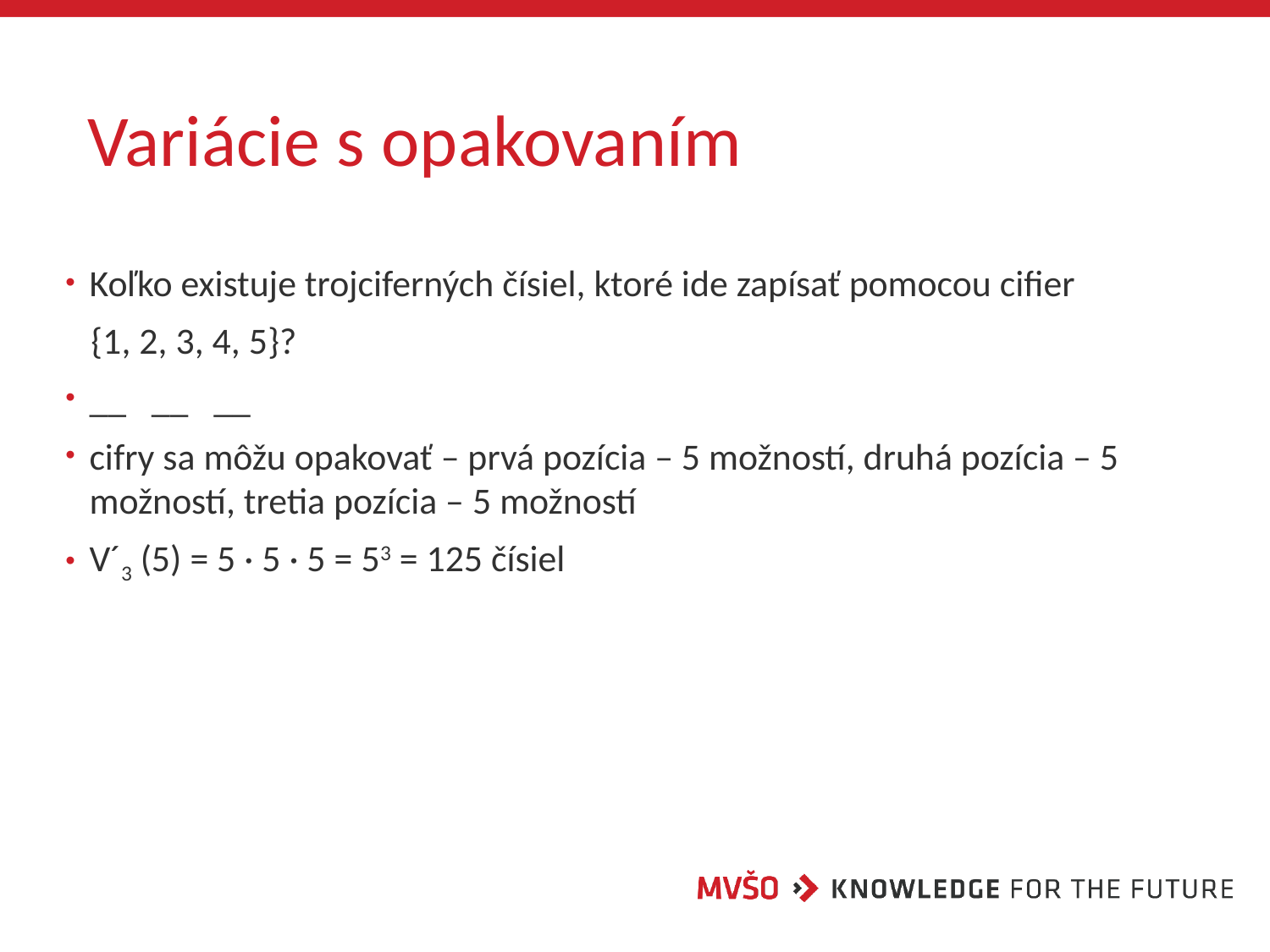

# Variácie s opakovaním
Koľko existuje trojciferných čísiel, ktoré ide zapísať pomocou cifier
   {1, 2, 3, 4, 5}?
__   __   __
cifry sa môžu opakovať – prvá pozícia – 5 možností, druhá pozícia – 5 možností, tretia pozícia – 5 možností
V´3 (5) = 5 · 5 · 5 = 53 = 125 čísiel